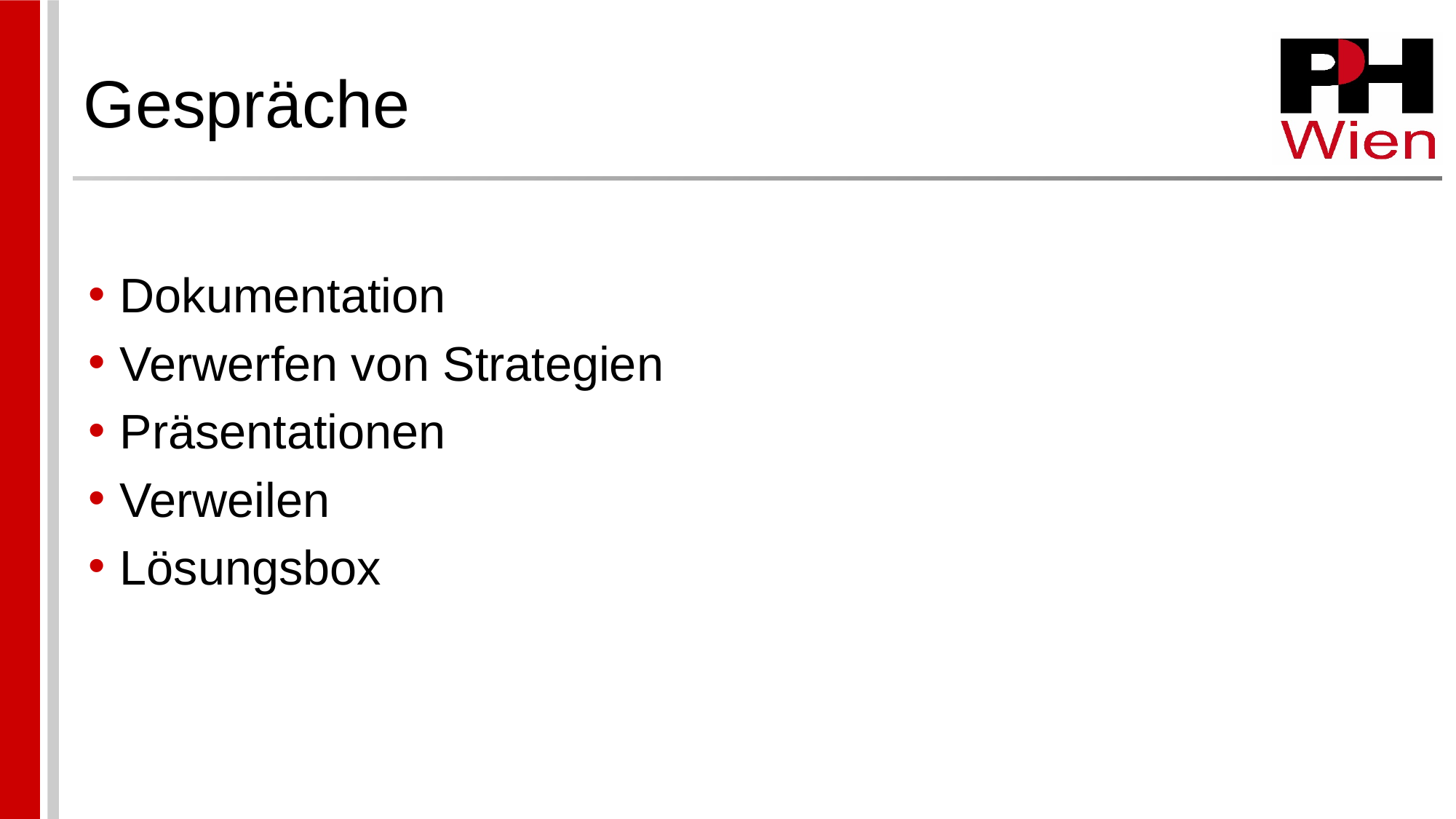

# Gespräche

Dokumentation
Verwerfen von Strategien
Präsentationen
Verweilen
Lösungsbox